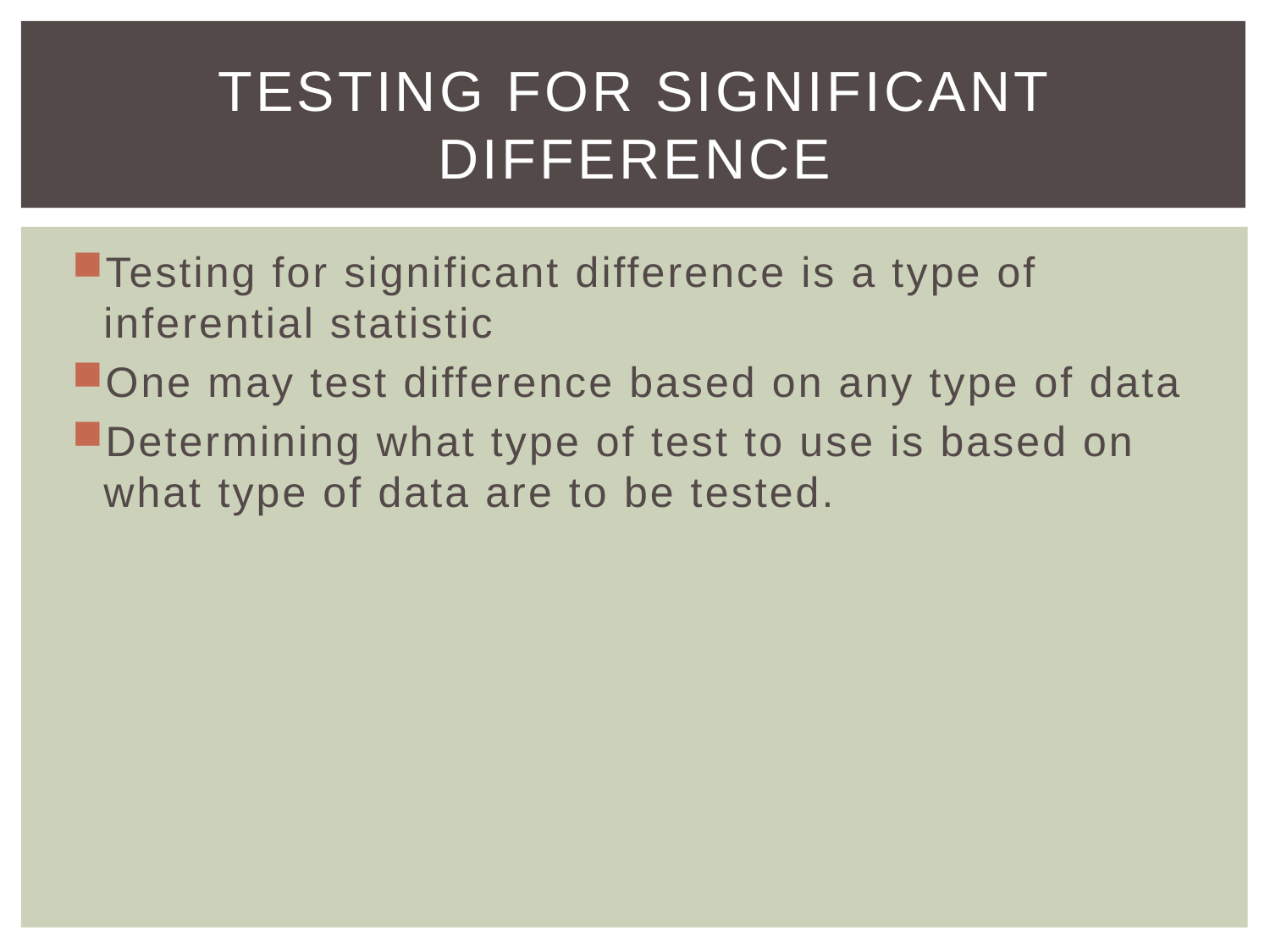

# Testing for Significant Difference
Testing for significant difference is a type of inferential statistic
One may test difference based on any type of data
Determining what type of test to use is based on what type of data are to be tested.